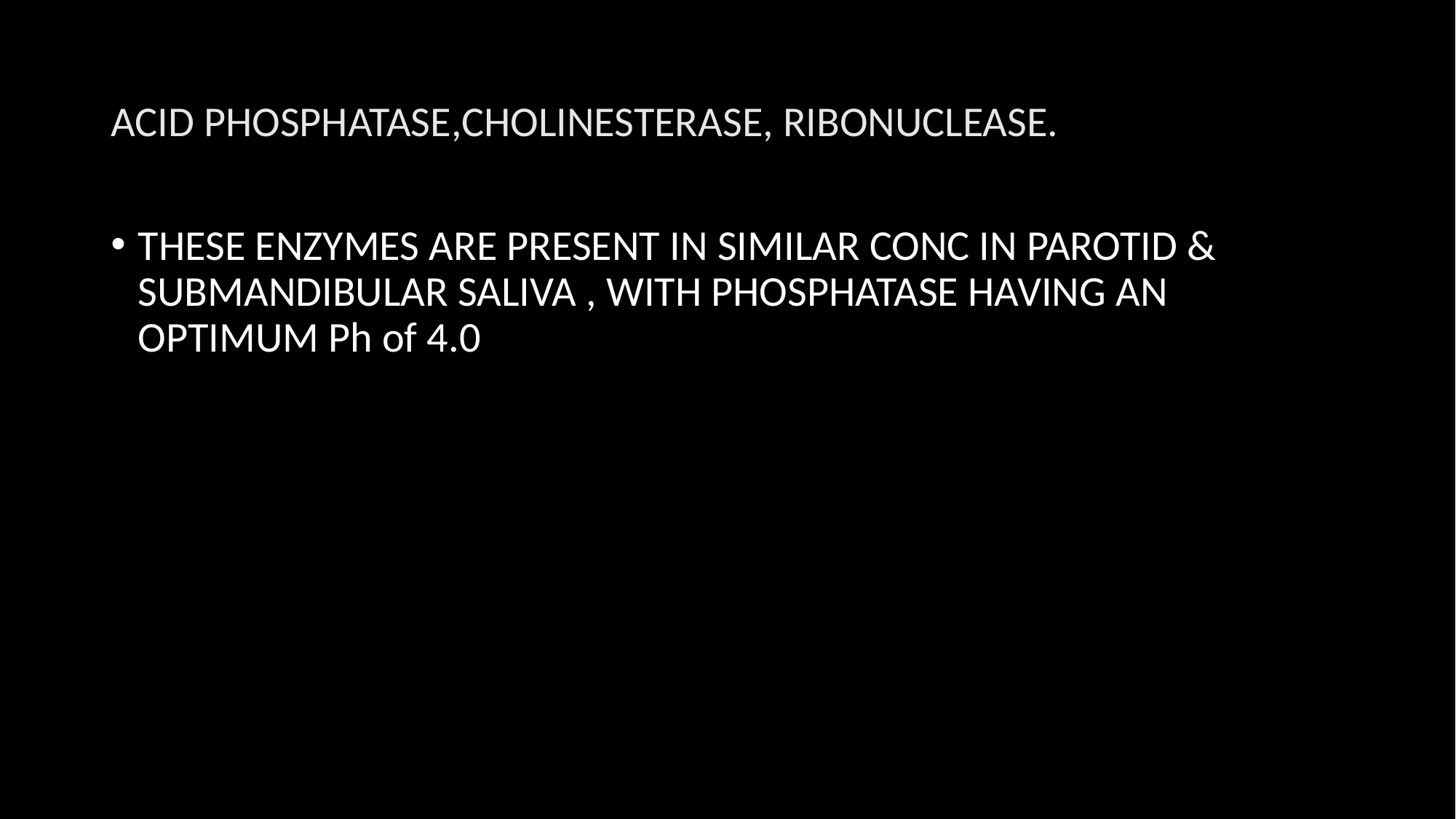

# ACID PHOSPHATASE,CHOLINESTERASE, RIBONUCLEASE.
THESE ENZYMES ARE PRESENT IN SIMILAR CONC IN PAROTID & SUBMANDIBULAR SALIVA , WITH PHOSPHATASE HAVING AN OPTIMUM Ph of 4.0